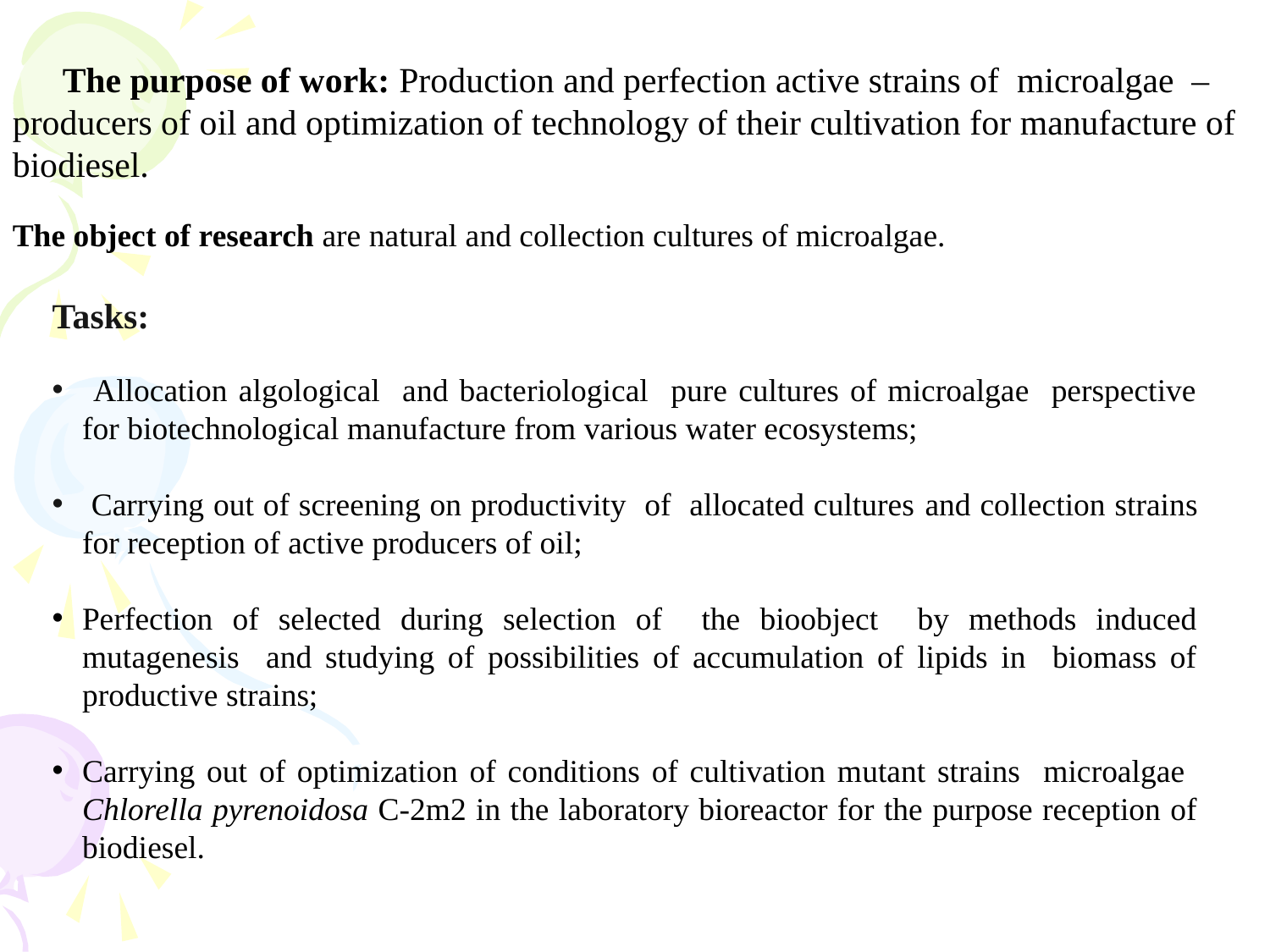

The purpose of work: Production and perfection active strains of  microalgae  – producers of oil and optimization of technology of their cultivation for manufacture of biodiesel.

The object of research are natural and collection cultures of microalgae.
Tasks:

 Allocation algological  and bacteriological  pure cultures of microalgae  perspective for biotechnological manufacture from various water ecosystems;

 Carrying out of screening on productivity  of  allocated cultures and collection strains for reception of active producers of oil;

Perfection of selected during selection of  the bioobject  by methods induced mutagenesis  and studying of possibilities of accumulation of lipids in  biomass of productive strains;

Carrying out of optimization of conditions of cultivation mutant strains  microalgae  Chlorella pyrenoidosa C-2m2 in the laboratory bioreactor for the purpose reception of biodiesel.